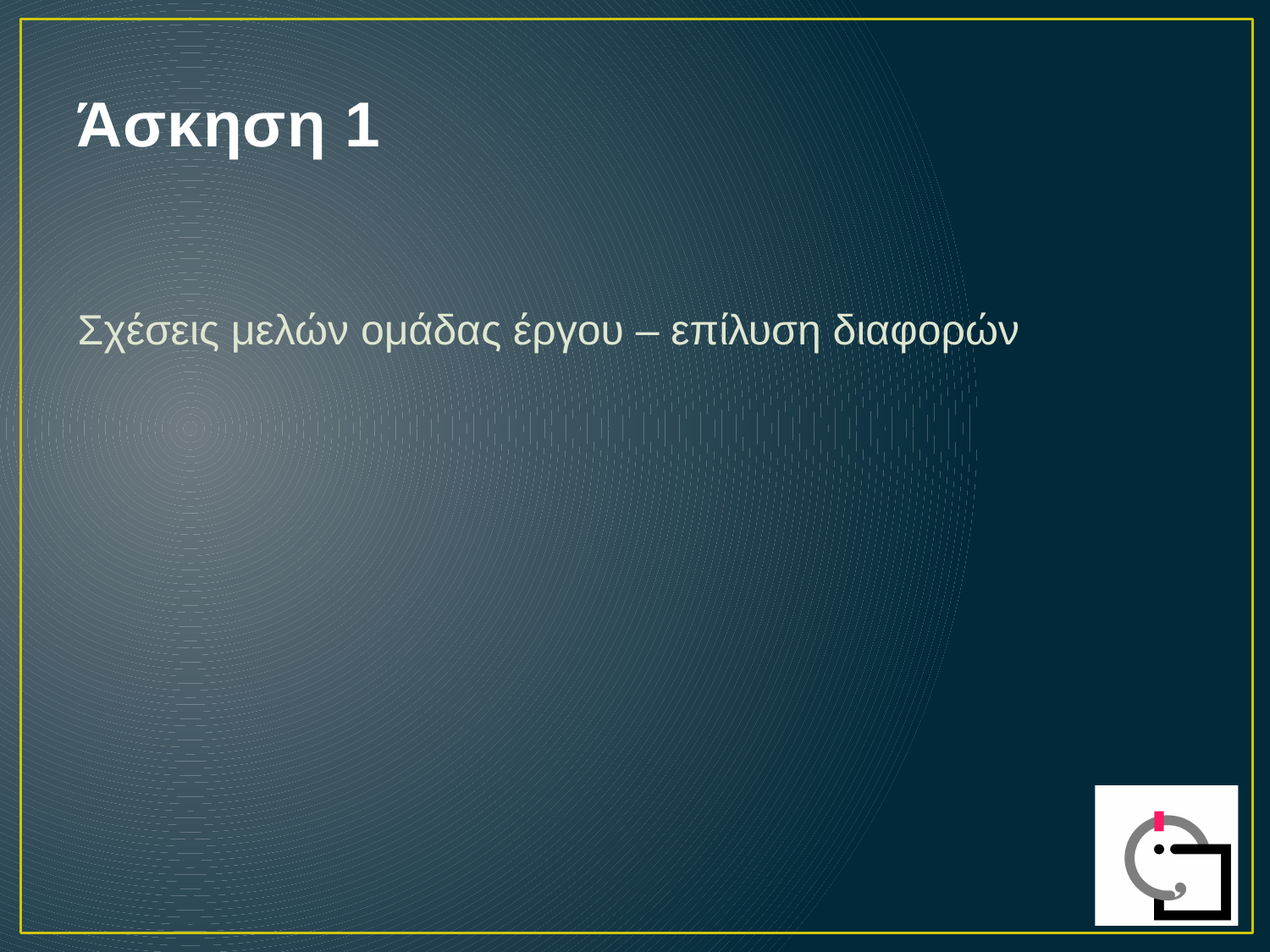

# Άσκηση 1
Σχέσεις μελών ομάδας έργου – επίλυση διαφορών